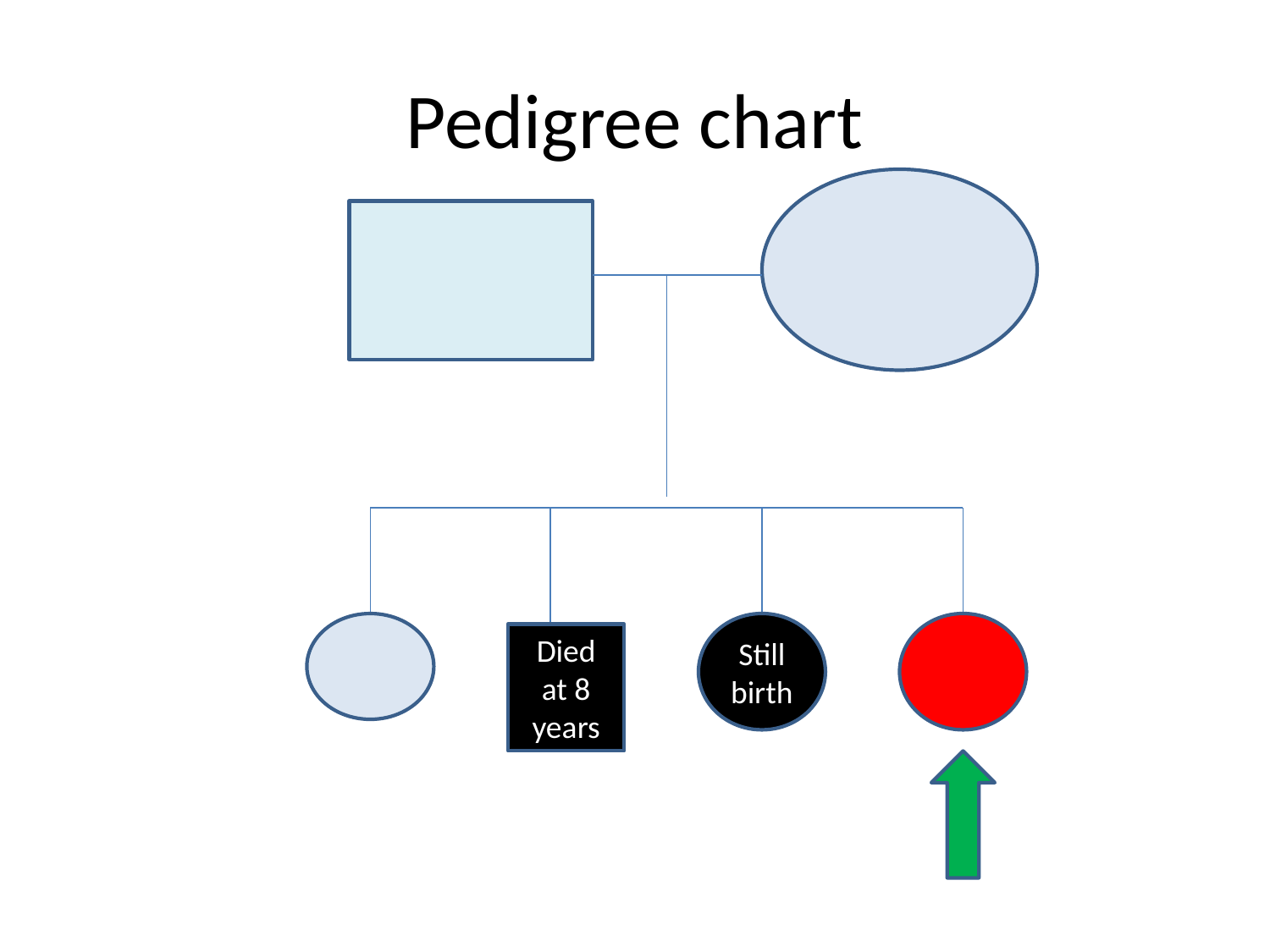

# Pedigree chart

Still birth

Died at 8 years